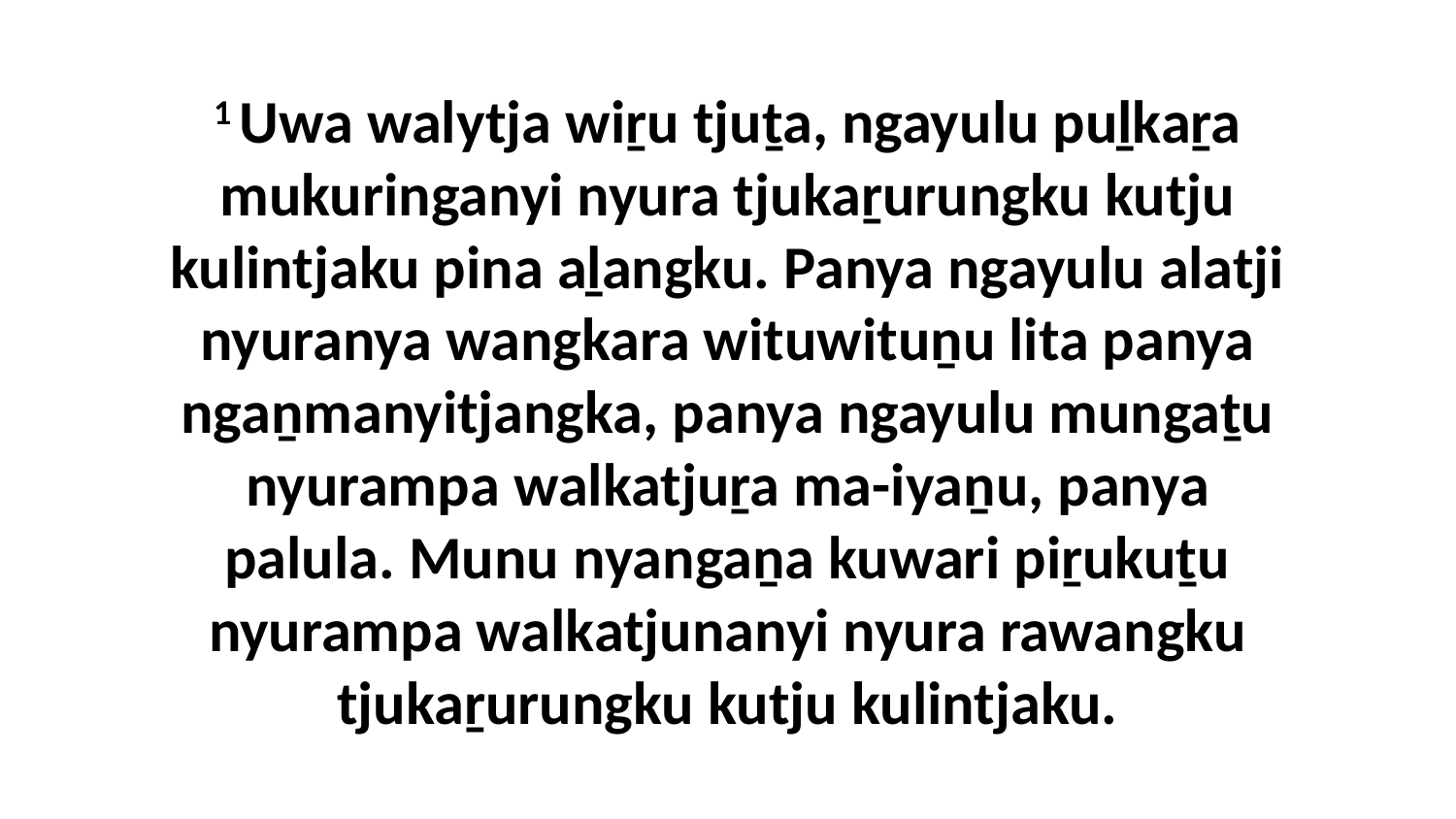

1 Uwa walytja wiṟu tjuṯa, ngayulu puḻkaṟa mukuringanyi nyura tjukaṟurungku kutju kulintjaku pina aḻangku. Panya ngayulu alatji nyuranya wangkara wituwituṉu lita panya ngaṉmanyitjangka, panya ngayulu mungaṯu nyurampa walkatjuṟa ma-iyaṉu, panya palula. Munu nyangaṉa kuwari piṟukuṯu nyurampa walkatjunanyi nyura rawangku tjukaṟurungku kutju kulintjaku.